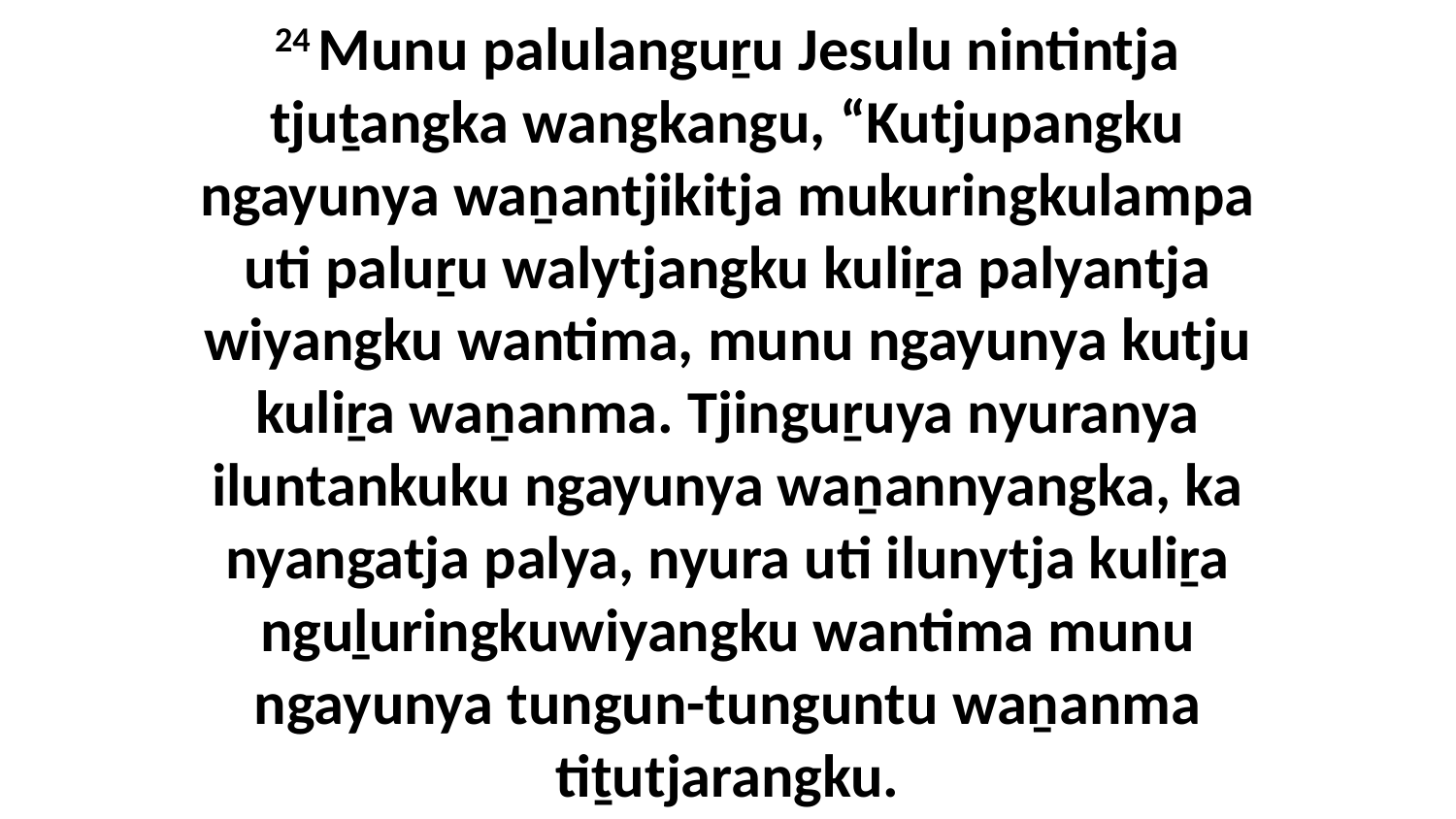

24 Munu palulanguṟu Jesulu nintintja tjuṯangka wangkangu, “Kutjupangku ngayunya waṉantjikitja mukuringkulampa uti paluṟu walytjangku kuliṟa palyantja wiyangku wantima, munu ngayunya kutju kuliṟa waṉanma. Tjinguṟuya nyuranya iluntankuku ngayunya waṉannyangka, ka nyangatja palya, nyura uti ilunytja kuliṟa nguḻuringkuwiyangku wantima munu ngayunya tungun-tunguntu waṉanma tiṯutjarangku.